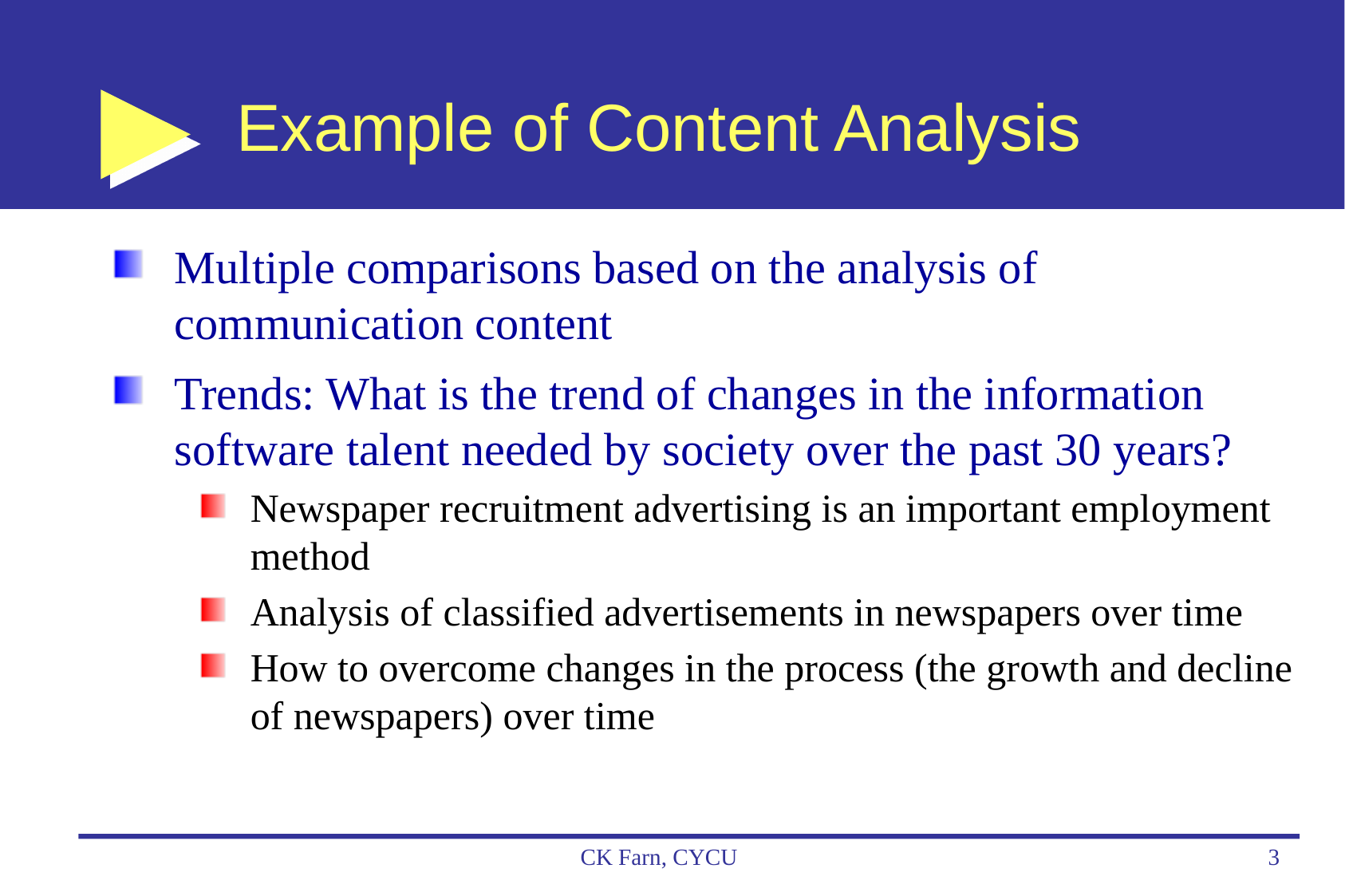

# Example of Content Analysis
Multiple comparisons based on the analysis of communication content
Trends: What is the trend of changes in the information software talent needed by society over the past 30 years?
Newspaper recruitment advertising is an important employment method
Analysis of classified advertisements in newspapers over time
How to overcome changes in the process (the growth and decline of newspapers) over time
CK Farn, CYCU
3